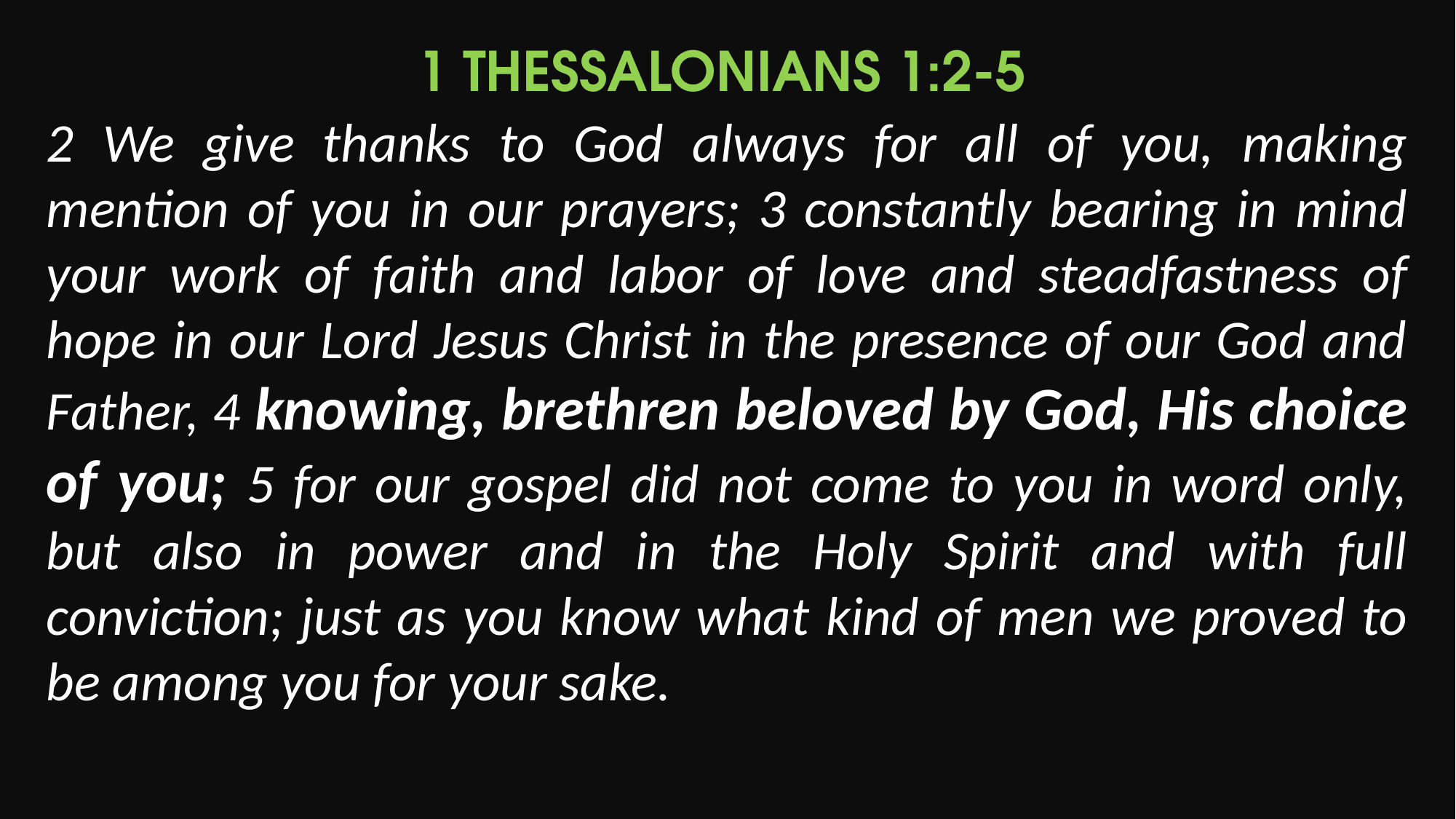

1 Thessalonians 1:2-5
2 We give thanks to God always for all of you, making mention of you in our prayers; 3 constantly bearing in mind your work of faith and labor of love and steadfastness of hope in our Lord Jesus Christ in the presence of our God and Father, 4 knowing, brethren beloved by God, His choice of you; 5 for our gospel did not come to you in word only, but also in power and in the Holy Spirit and with full conviction; just as you know what kind of men we proved to be among you for your sake.